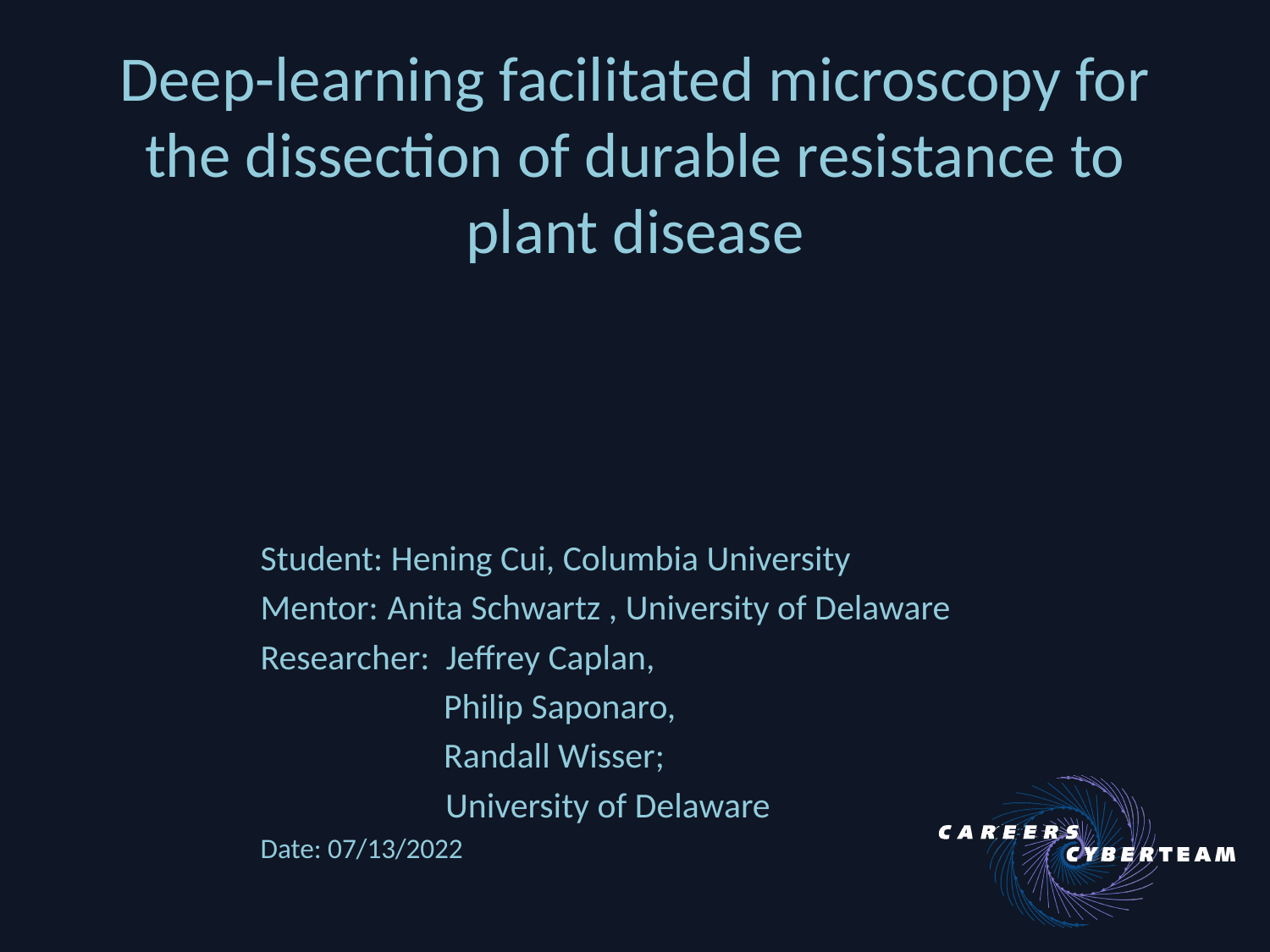

# Deep-learning facilitated microscopy for the dissection of durable resistance to plant disease
Student: Hening Cui, Columbia University
Mentor: 	Anita Schwartz , University of Delaware
Researcher:  Jeffrey Caplan,
  	       Philip Saponaro,
	       Randall Wisser;
                       University of Delaware
Date: 07/13/2022